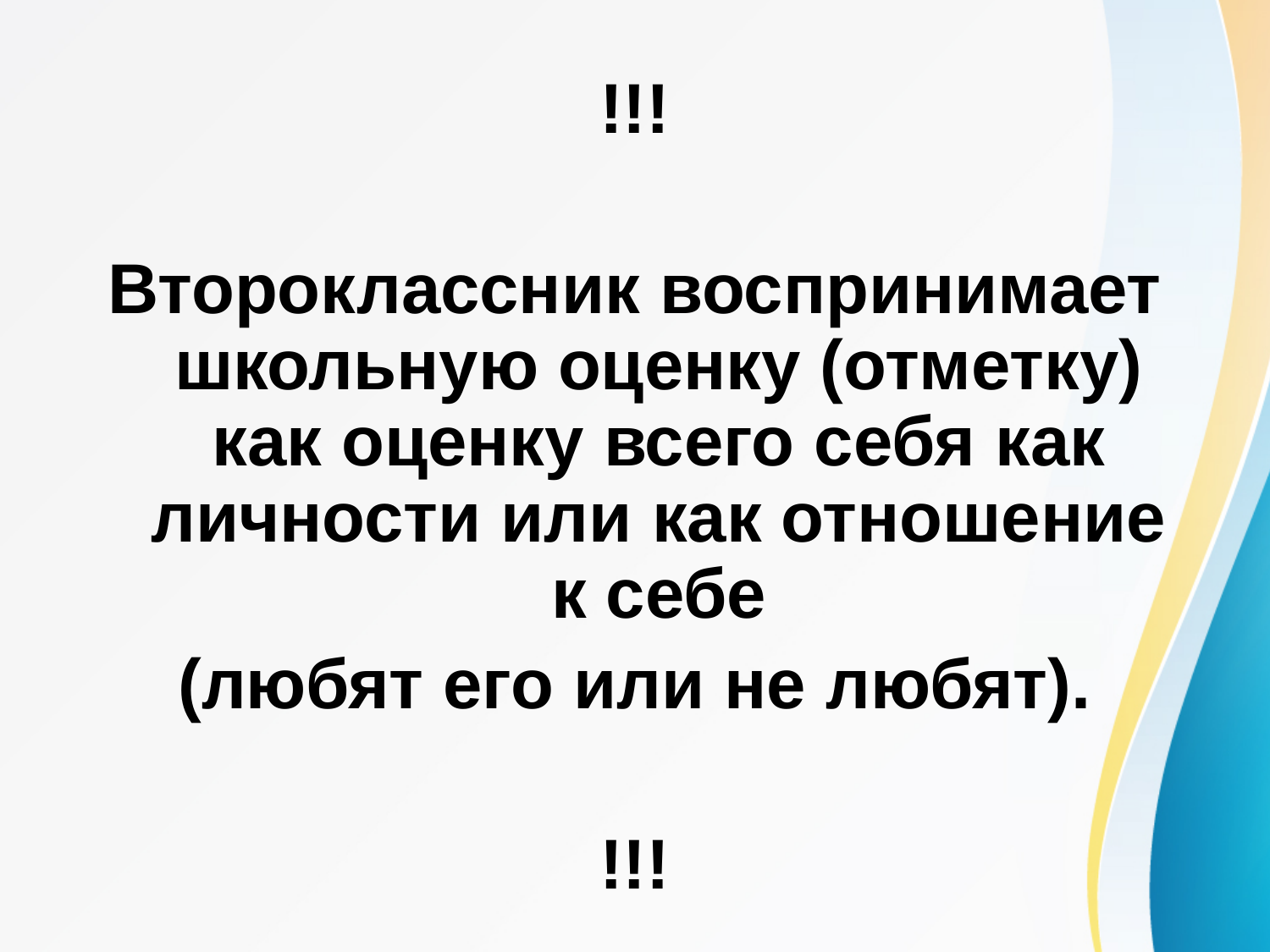

!!!

Второклассник воспринимает школьную оценку (отметку) как оценку всего себя как личности или как отношение к себе
(любят его или не любят).

!!!